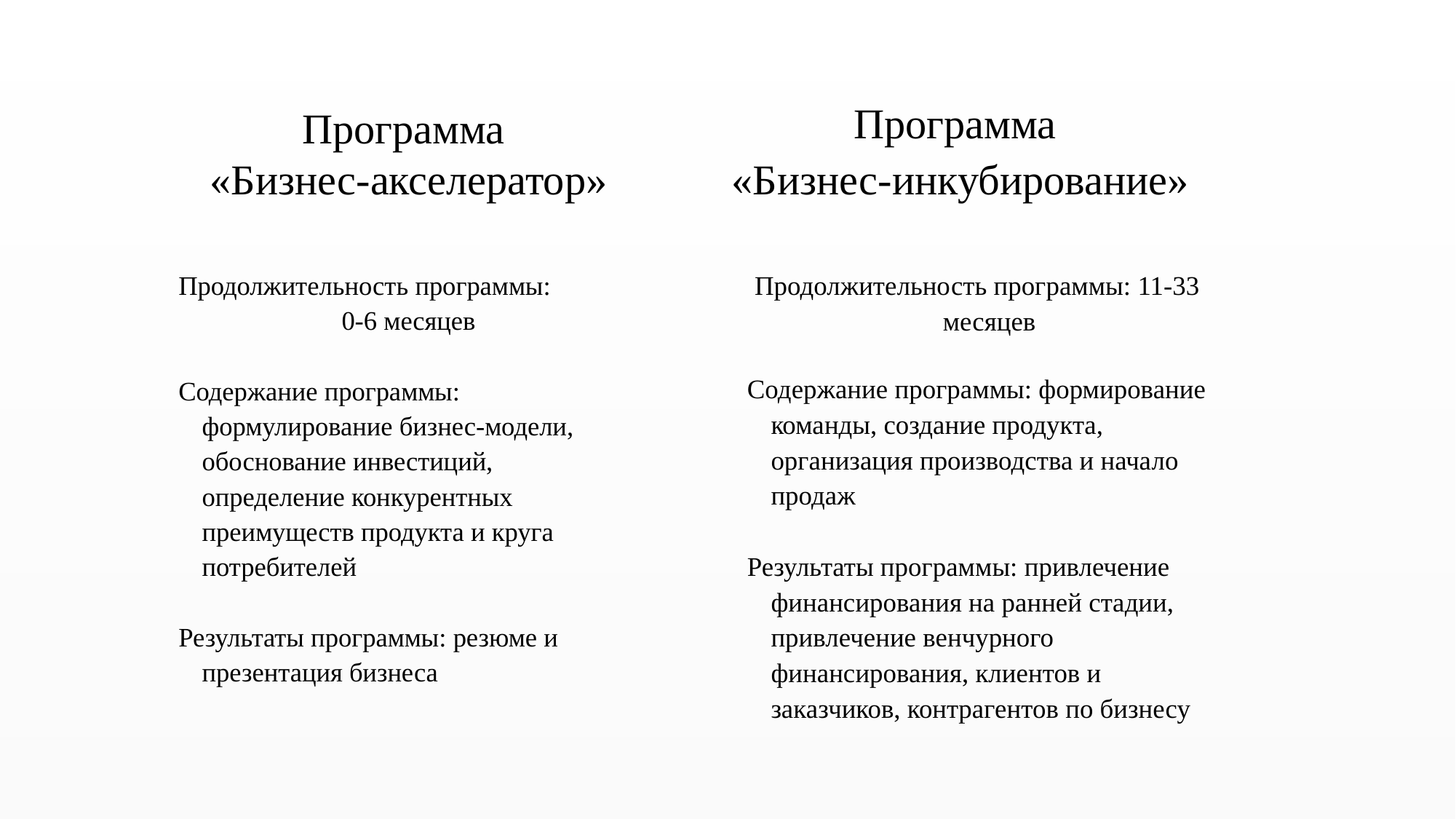

Программа
«Бизнес-инкубирование»
Программа
«Бизнес-акселератор»
Продолжительность программы:
0-6 месяцев
Содержание программы: формулирование бизнес-модели, обоснование инвестиций, определение конкурентных преимуществ продукта и круга потребителей
Результаты программы: резюме и презентация бизнеса

Продолжительность программы: 11-33 месяцев
Содержание программы: формирование команды, создание продукта, организация производства и начало продаж
Результаты программы: привлечение финансирования на ранней стадии, привлечение венчурного финансирования, клиентов и заказчиков, контрагентов по бизнесу